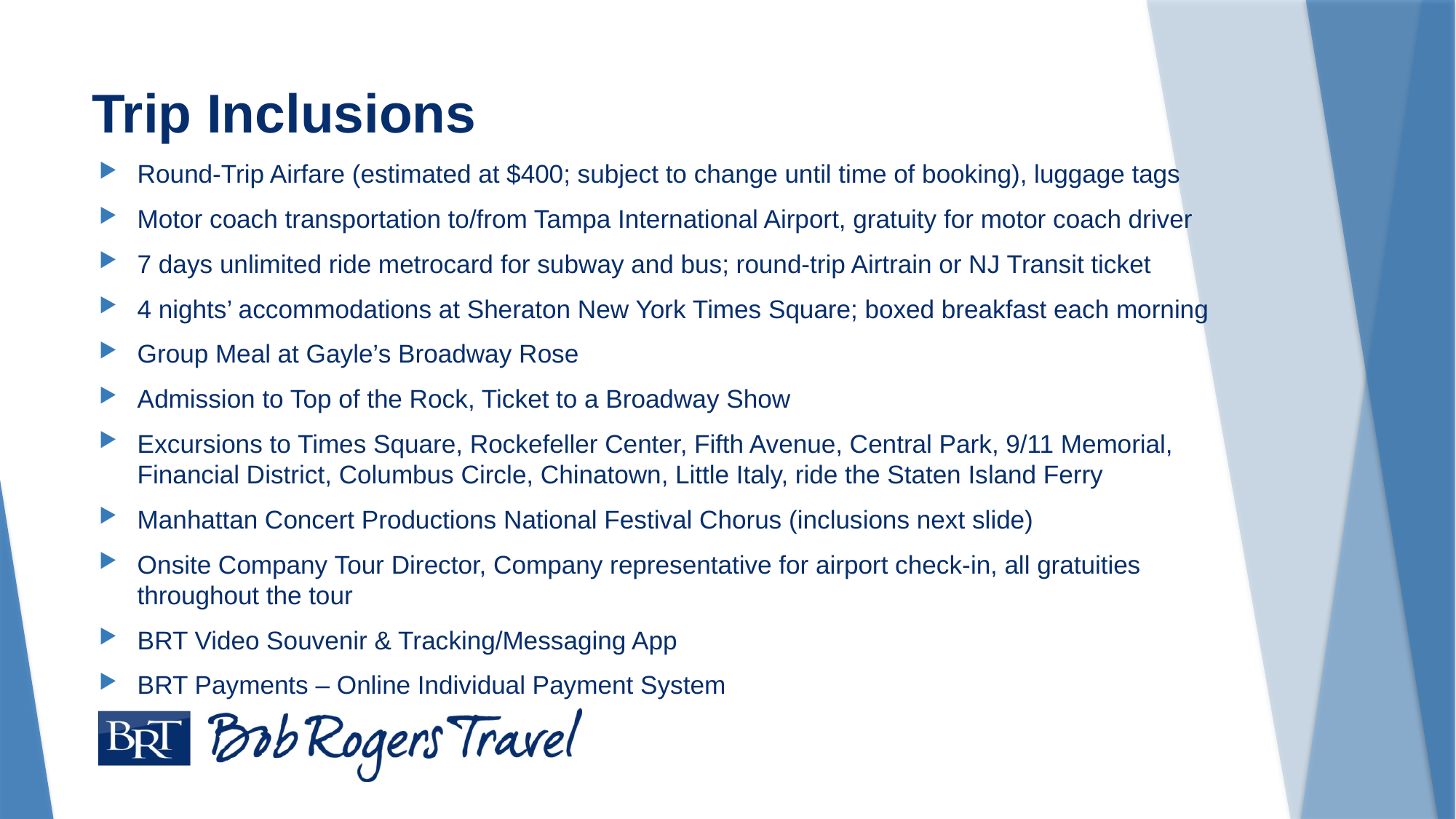

# Trip Inclusions
Round-Trip Airfare (estimated at $400; subject to change until time of booking), luggage tags
Motor coach transportation to/from Tampa International Airport, gratuity for motor coach driver
7 days unlimited ride metrocard for subway and bus; round-trip Airtrain or NJ Transit ticket
4 nights’ accommodations at Sheraton New York Times Square; boxed breakfast each morning
Group Meal at Gayle’s Broadway Rose
Admission to Top of the Rock, Ticket to a Broadway Show
Excursions to Times Square, Rockefeller Center, Fifth Avenue, Central Park, 9/11 Memorial, Financial District, Columbus Circle, Chinatown, Little Italy, ride the Staten Island Ferry
Manhattan Concert Productions National Festival Chorus (inclusions next slide)
Onsite Company Tour Director, Company representative for airport check-in, all gratuities throughout the tour
BRT Video Souvenir & Tracking/Messaging App
BRT Payments – Online Individual Payment System